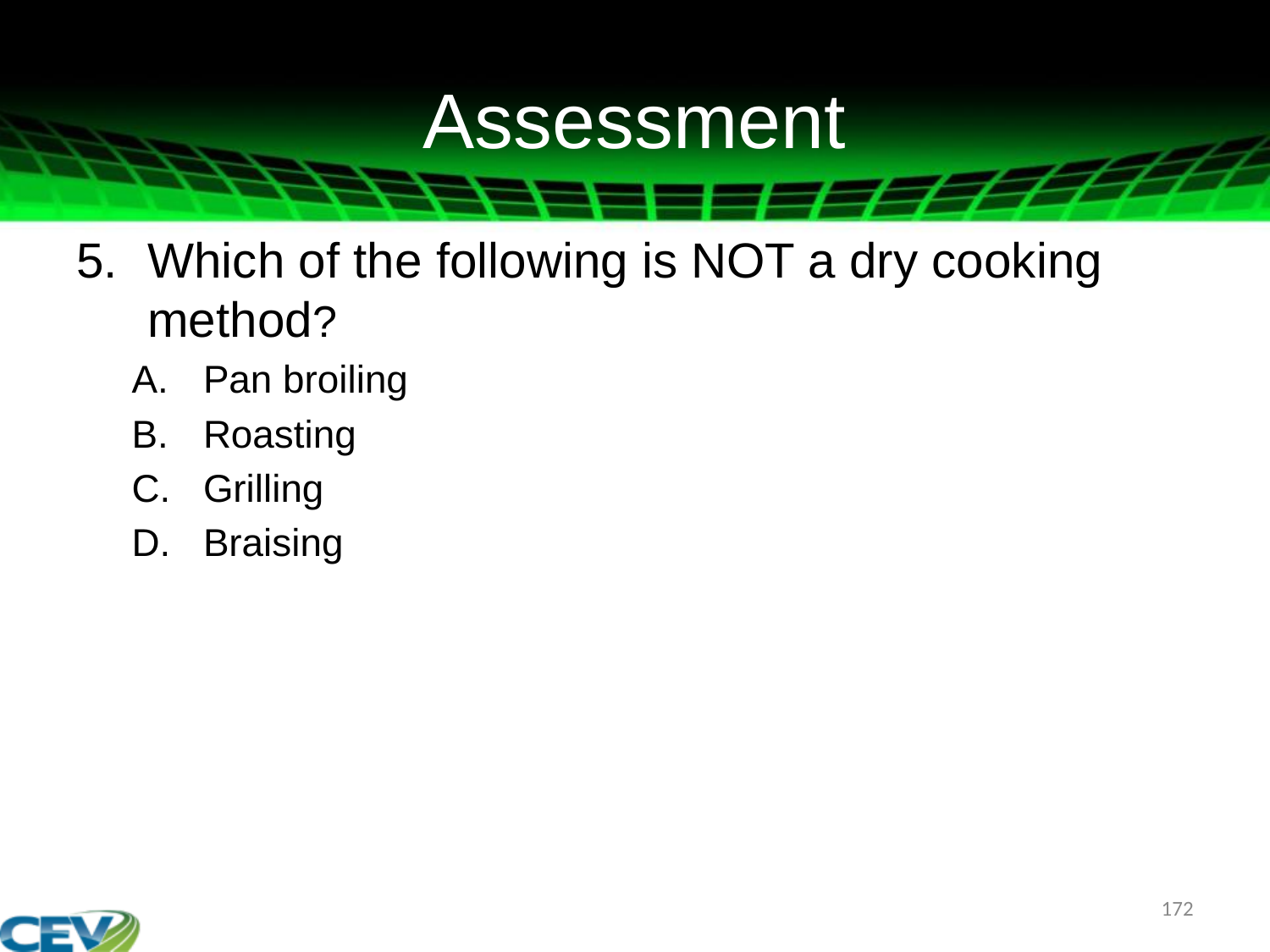

# Assessment
Which of the following is NOT a dry cooking method?
Pan broiling
Roasting
Grilling
Braising

172